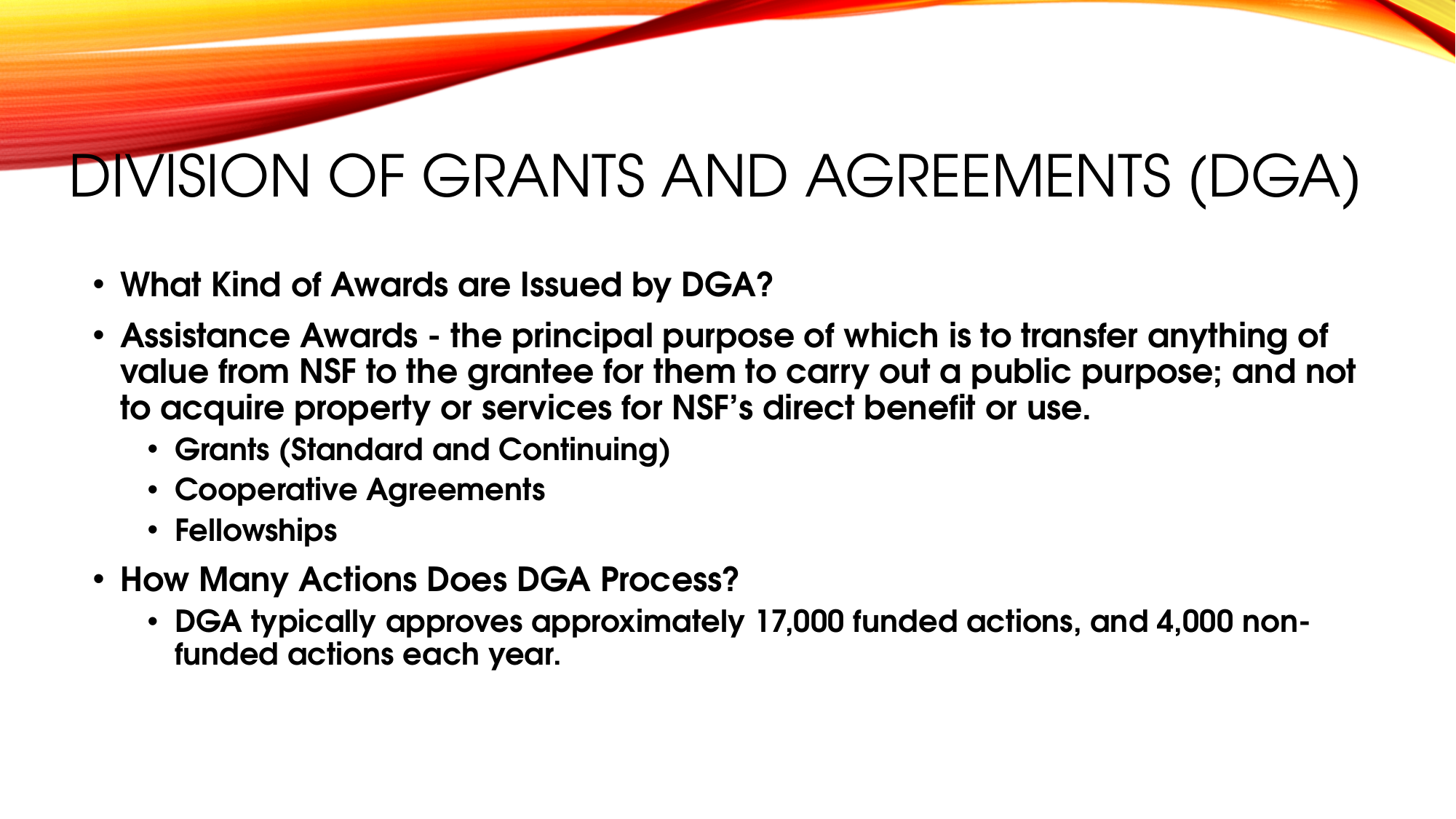

# Division of grants and agreements (dga)
What Kind of Awards are Issued by DGA?
Assistance Awards - the principal purpose of which is to transfer anything of value from NSF to the grantee for them to carry out a public purpose; and not to acquire property or services for NSF’s direct benefit or use.
Grants (Standard and Continuing)
Cooperative Agreements
Fellowships
How Many Actions Does DGA Process?
DGA typically approves approximately 17,000 funded actions, and 4,000 non-funded actions each year.